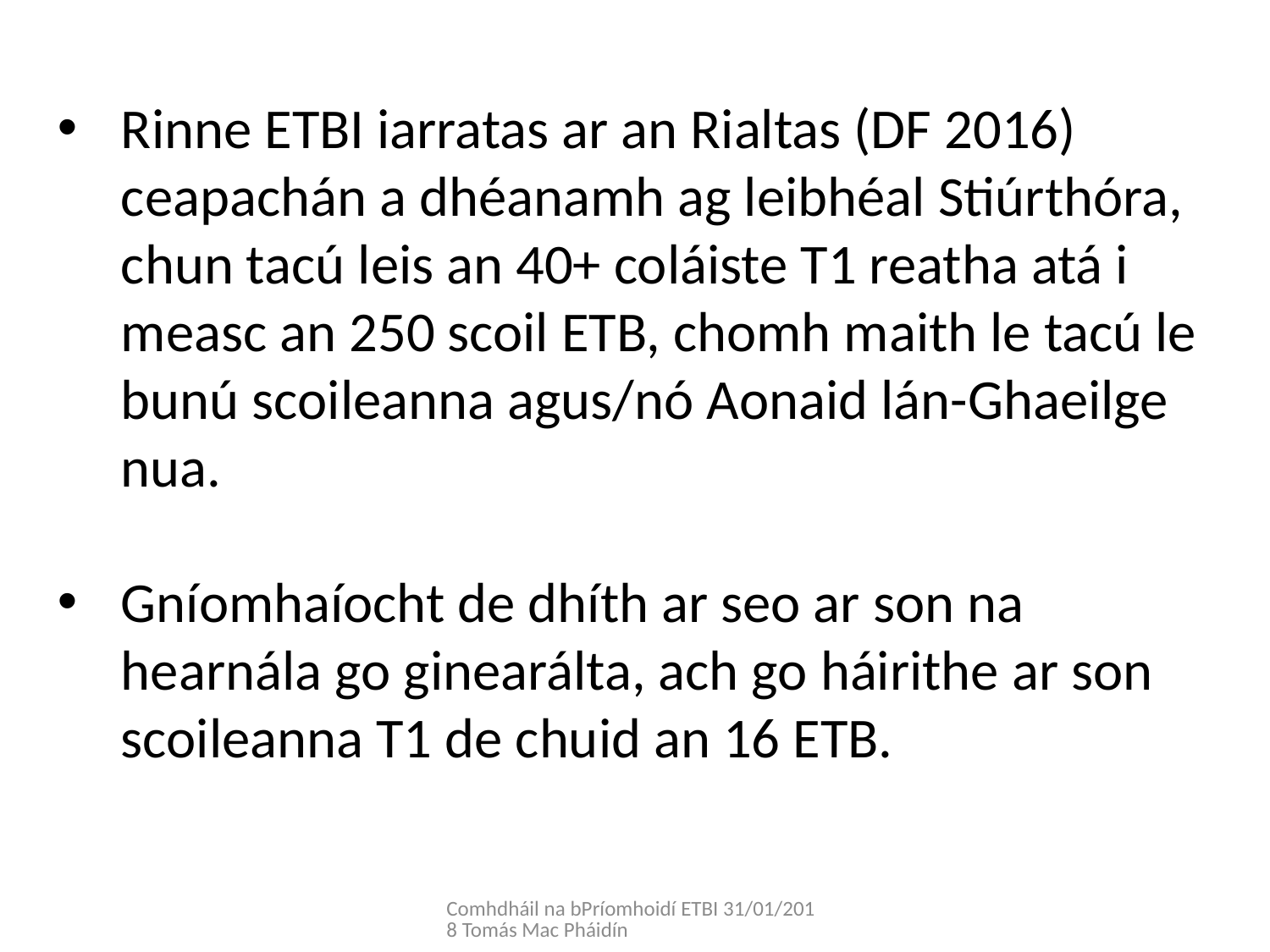

Rinne ETBI iarratas ar an Rialtas (DF 2016) ceapachán a dhéanamh ag leibhéal Stiúrthóra, chun tacú leis an 40+ coláiste T1 reatha atá i measc an 250 scoil ETB, chomh maith le tacú le bunú scoileanna agus/nó Aonaid lán-Ghaeilge nua.

Gníomhaíocht de dhíth ar seo ar son na hearnála go ginearálta, ach go háirithe ar son scoileanna T1 de chuid an 16 ETB.
Comhdháil na bPríomhoidí ETBI 31/01/2018 Tomás Mac Pháidín